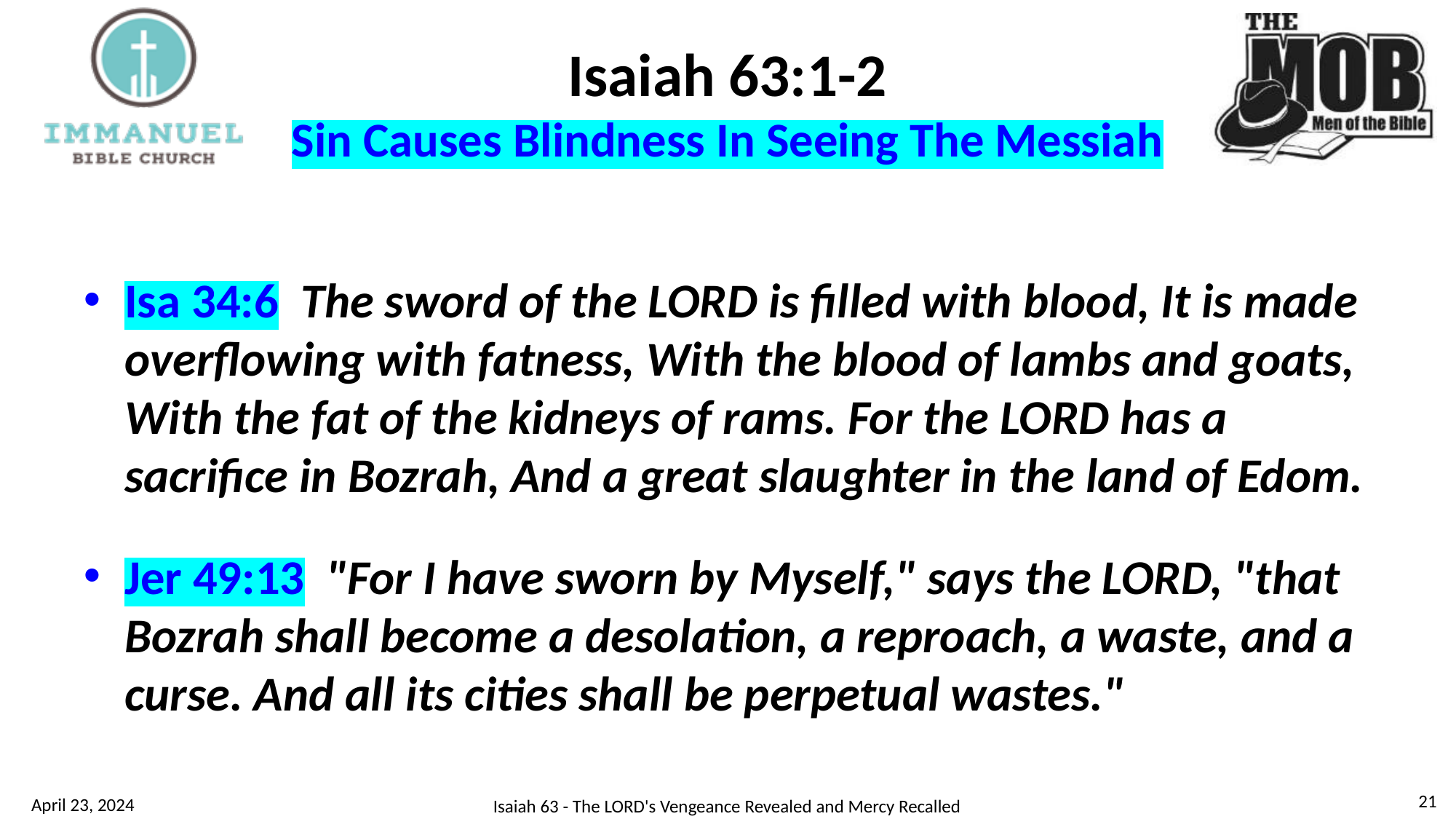

# Isaiah 63:1-2 Sin Causes Blindness In Seeing The Messiah

Isa 34:6  The sword of the LORD is filled with blood, It is made overflowing with fatness, With the blood of lambs and goats, With the fat of the kidneys of rams. For the LORD has a sacrifice in Bozrah, And a great slaughter in the land of Edom.

Jer 49:13  "For I have sworn by Myself," says the LORD, "that Bozrah shall become a desolation, a reproach, a waste, and a curse. And all its cities shall be perpetual wastes."

21
April 23, 2024
Isaiah 63 - The LORD's Vengeance Revealed and Mercy Recalled